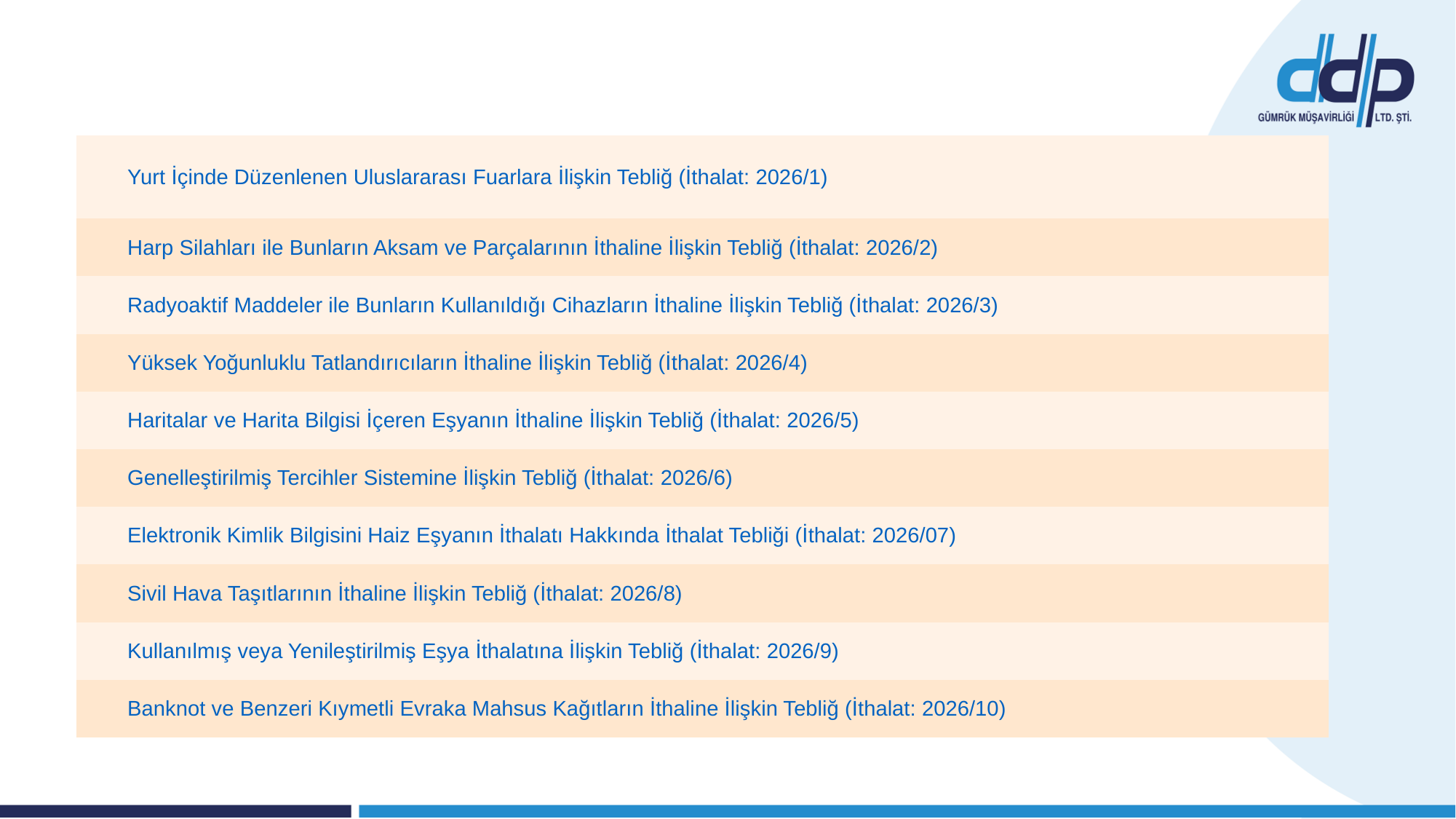

|  | Yurt İçinde Düzenlenen Uluslararası Fuarlara İlişkin Tebliğ (İthalat: 2026/1) |
| --- | --- |
|  | Harp Silahları ile Bunların Aksam ve Parçalarının İthaline İlişkin Tebliğ (İthalat: 2026/2) |
|  | Radyoaktif Maddeler ile Bunların Kullanıldığı Cihazların İthaline İlişkin Tebliğ (İthalat: 2026/3) |
|  | Yüksek Yoğunluklu Tatlandırıcıların İthaline İlişkin Tebliğ (İthalat: 2026/4) |
|  | Haritalar ve Harita Bilgisi İçeren Eşyanın İthaline İlişkin Tebliğ (İthalat: 2026/5) |
|  | Genelleştirilmiş Tercihler Sistemine İlişkin Tebliğ (İthalat: 2026/6) |
|  | Elektronik Kimlik Bilgisini Haiz Eşyanın İthalatı Hakkında İthalat Tebliği (İthalat: 2026/07) |
|  | Sivil Hava Taşıtlarının İthaline İlişkin Tebliğ (İthalat: 2026/8) |
|  | Kullanılmış veya Yenileştirilmiş Eşya İthalatına İlişkin Tebliğ (İthalat: 2026/9) |
|  | Banknot ve Benzeri Kıymetli Evraka Mahsus Kağıtların İthaline İlişkin Tebliğ (İthalat: 2026/10) |

Ek-1 TABLO